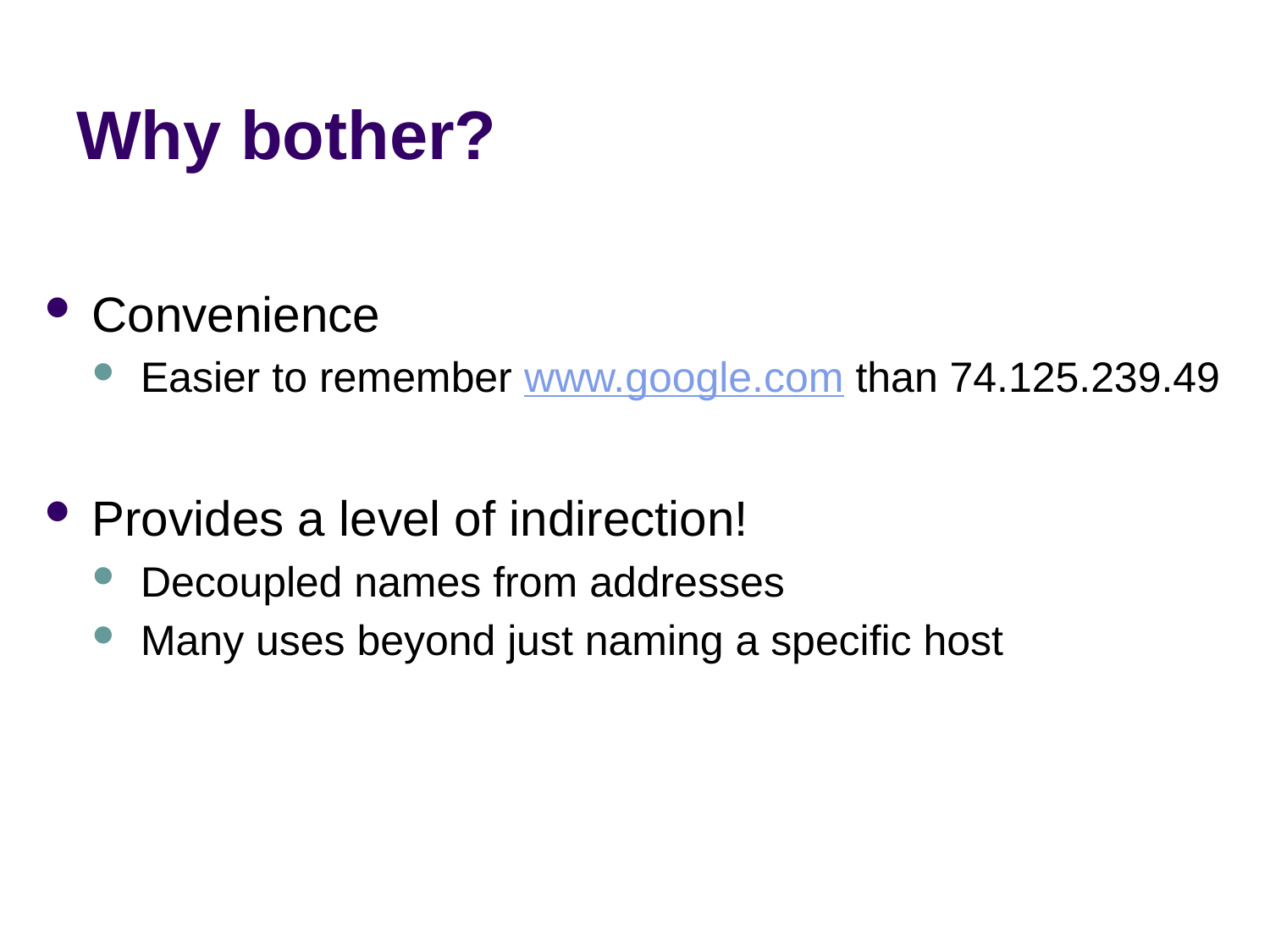

# Why bother?
Convenience
Easier to remember www.google.com than 74.125.239.49

Provides a level of indirection!
Decoupled names from addresses
Many uses beyond just naming a specific host